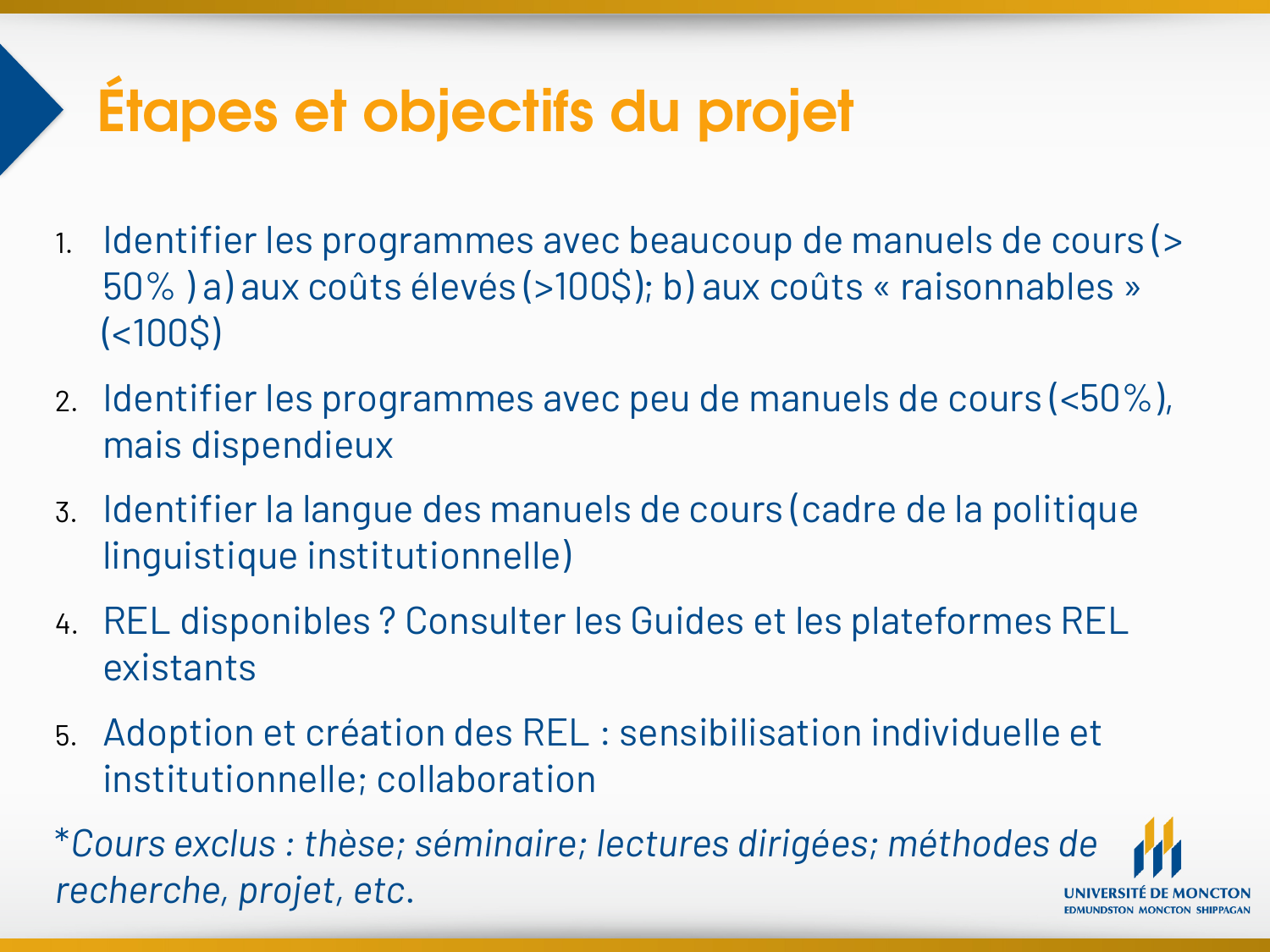

# Étapes et objectifs du projet
Identifier les programmes avec beaucoup de manuels de cours (> 50% ) a) aux coûts élevés (>100$); b) aux coûts « raisonnables » (<100$)
Identifier les programmes avec peu de manuels de cours (<50%), mais dispendieux
Identifier la langue des manuels de cours (cadre de la politique linguistique institutionnelle)
REL disponibles ? Consulter les Guides et les plateformes REL existants
Adoption et création des REL : sensibilisation individuelle et institutionnelle; collaboration
*Cours exclus : thèse; séminaire; lectures dirigées; méthodes de recherche, projet, etc.